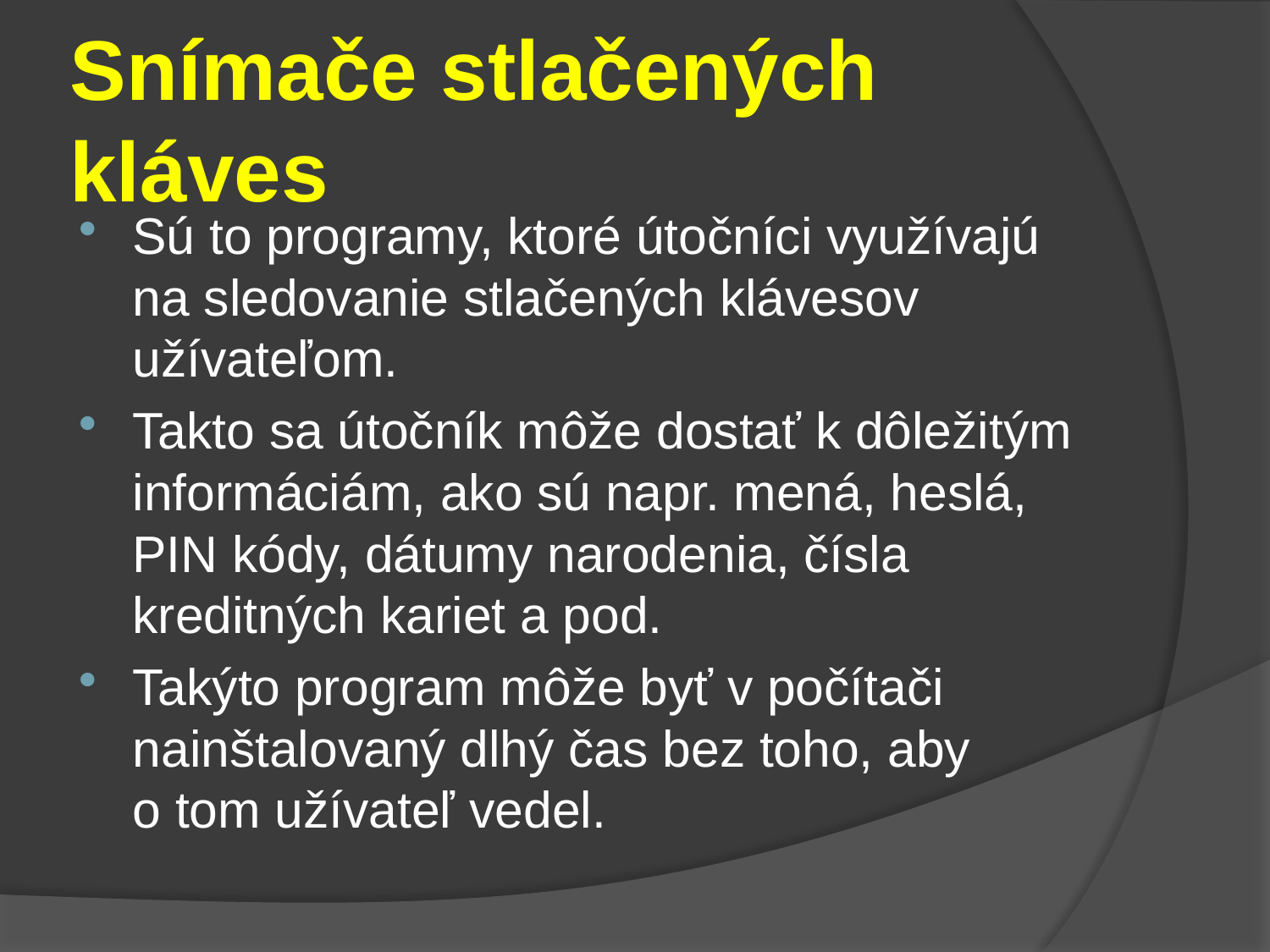

# Snímače stlačených kláves
Sú to programy, ktoré útočníci využívajú na sledovanie stlačených klávesov užívateľom.
Takto sa útočník môže dostať k dôležitým informáciám, ako sú napr. mená, heslá, PIN kódy, dátumy narodenia, čísla kreditných kariet a pod.
Takýto program môže byť v počítači nainštalovaný dlhý čas bez toho, aby o tom užívateľ vedel.